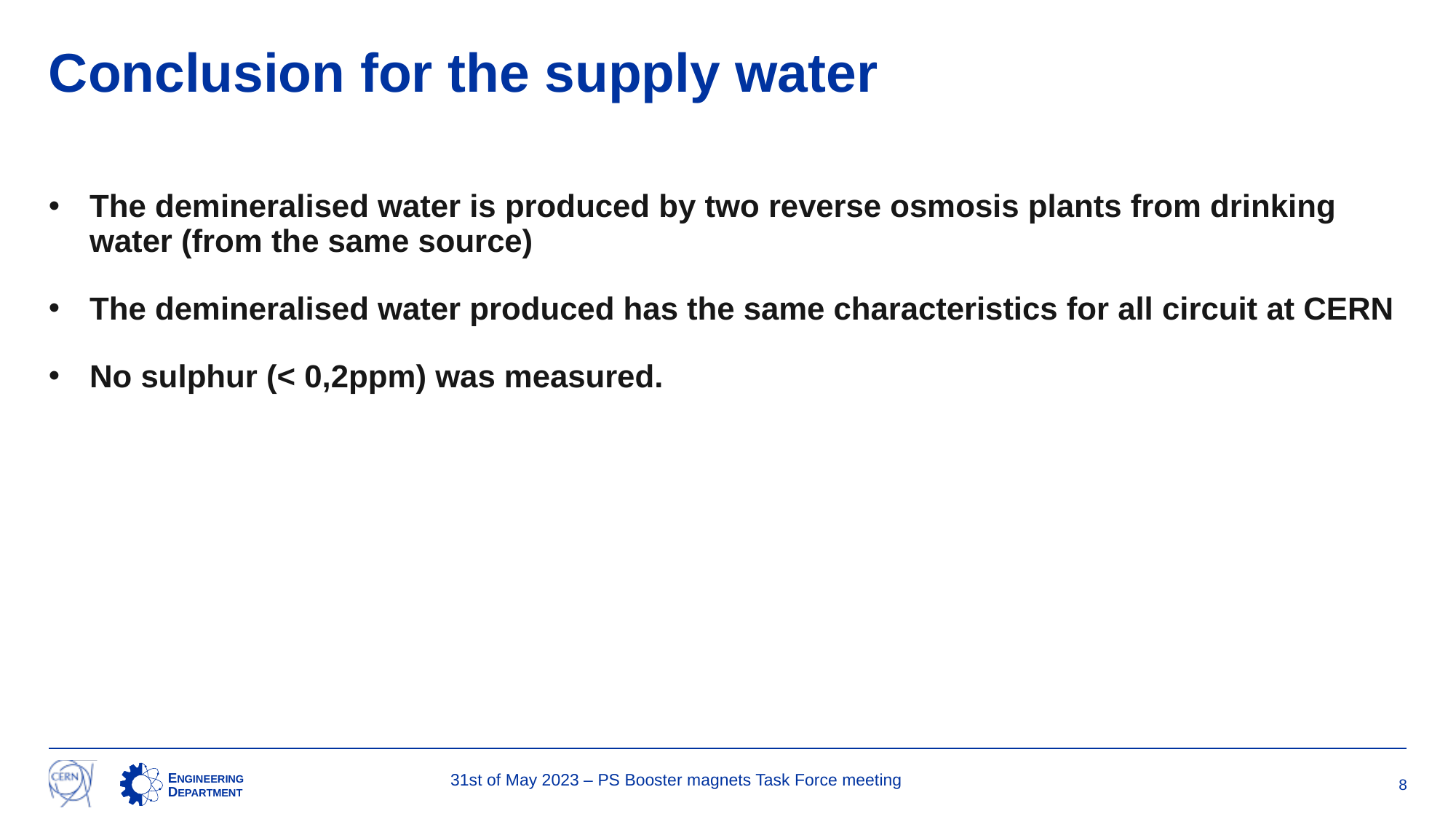

# Conclusion for the supply water
The demineralised water is produced by two reverse osmosis plants from drinking water (from the same source)
The demineralised water produced has the same characteristics for all circuit at CERN
No sulphur (< 0,2ppm) was measured.

8
31st of May 2023 – PS Booster magnets Task Force meeting